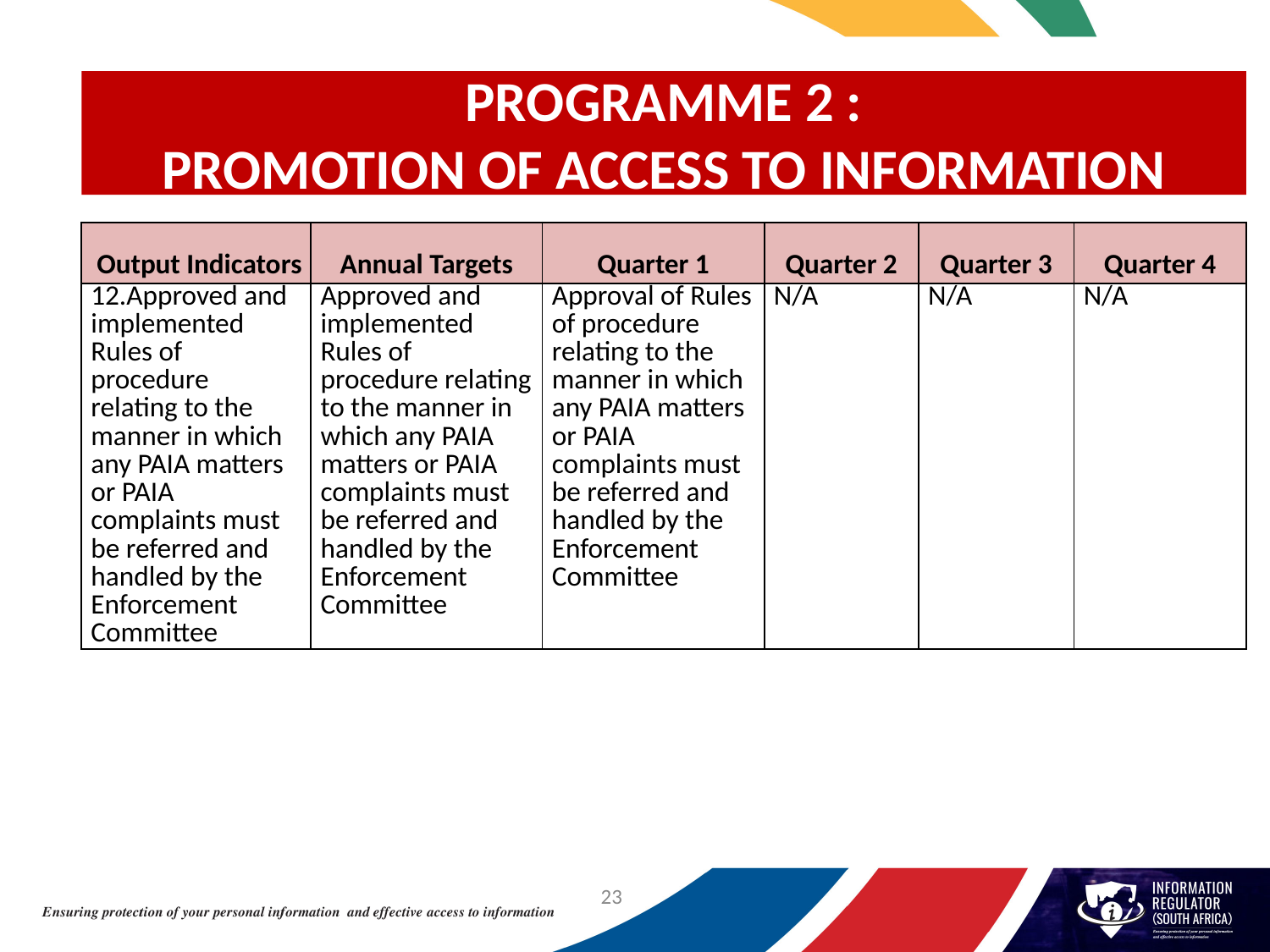

# PROGRAMME 2 : PROMOTION OF ACCESS TO INFORMATION
| Output Indicators | Annual Targets | Quarter 1 | Quarter 2 | Quarter 3 | Quarter 4 |
| --- | --- | --- | --- | --- | --- |
| 12.Approved and implemented Rules of procedure relating to the manner in which any PAIA matters or PAIA complaints must be referred and handled by the Enforcement Committee | Approved and implemented Rules of procedure relating to the manner in which any PAIA matters or PAIA complaints must be referred and handled by the Enforcement Committee | Approval of Rules of procedure relating to the manner in which any PAIA matters or PAIA complaints must be referred and handled by the Enforcement Committee | N/A | N/A | N/A |
23